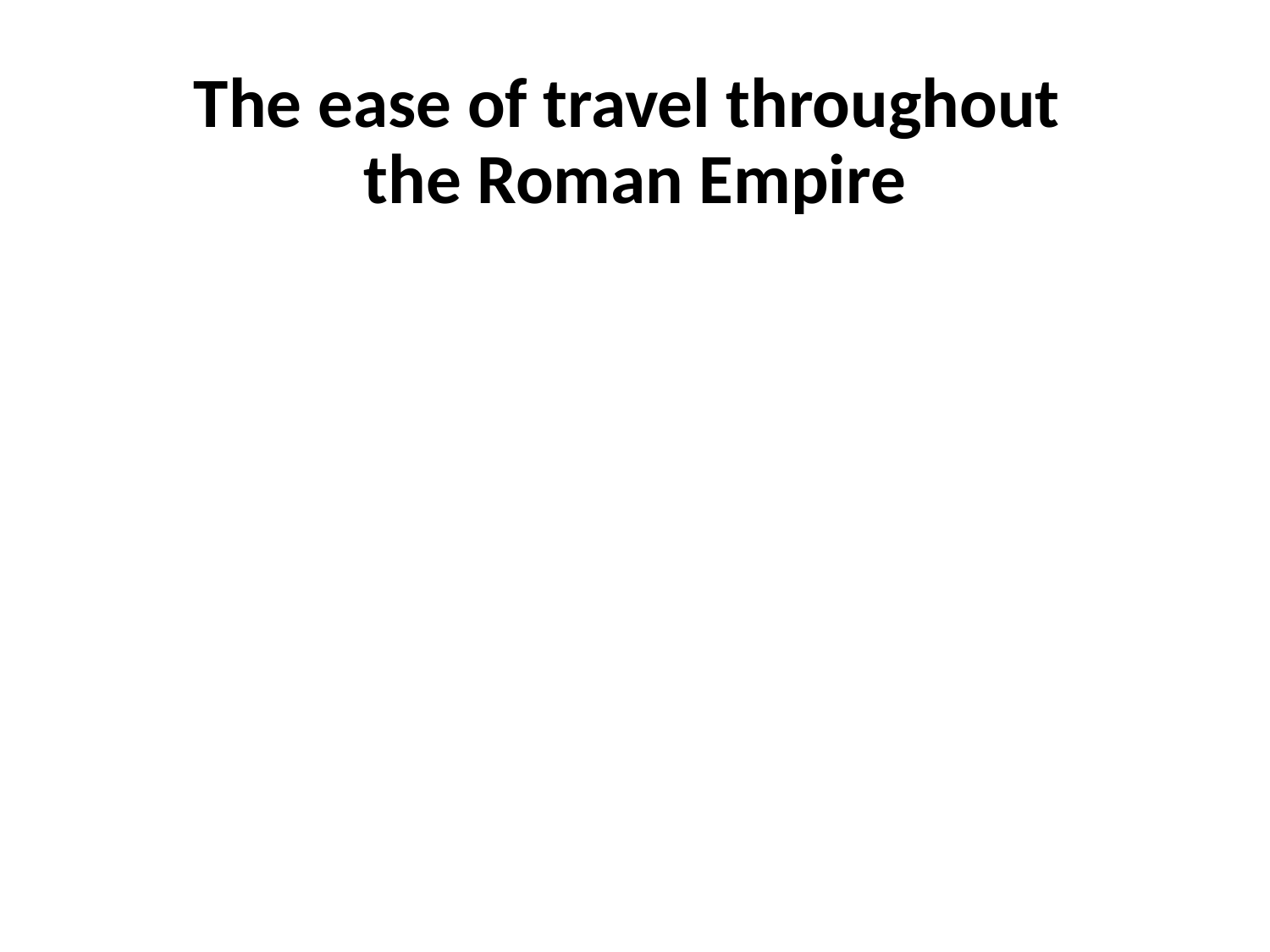

# The ease of travel throughout the Roman Empire